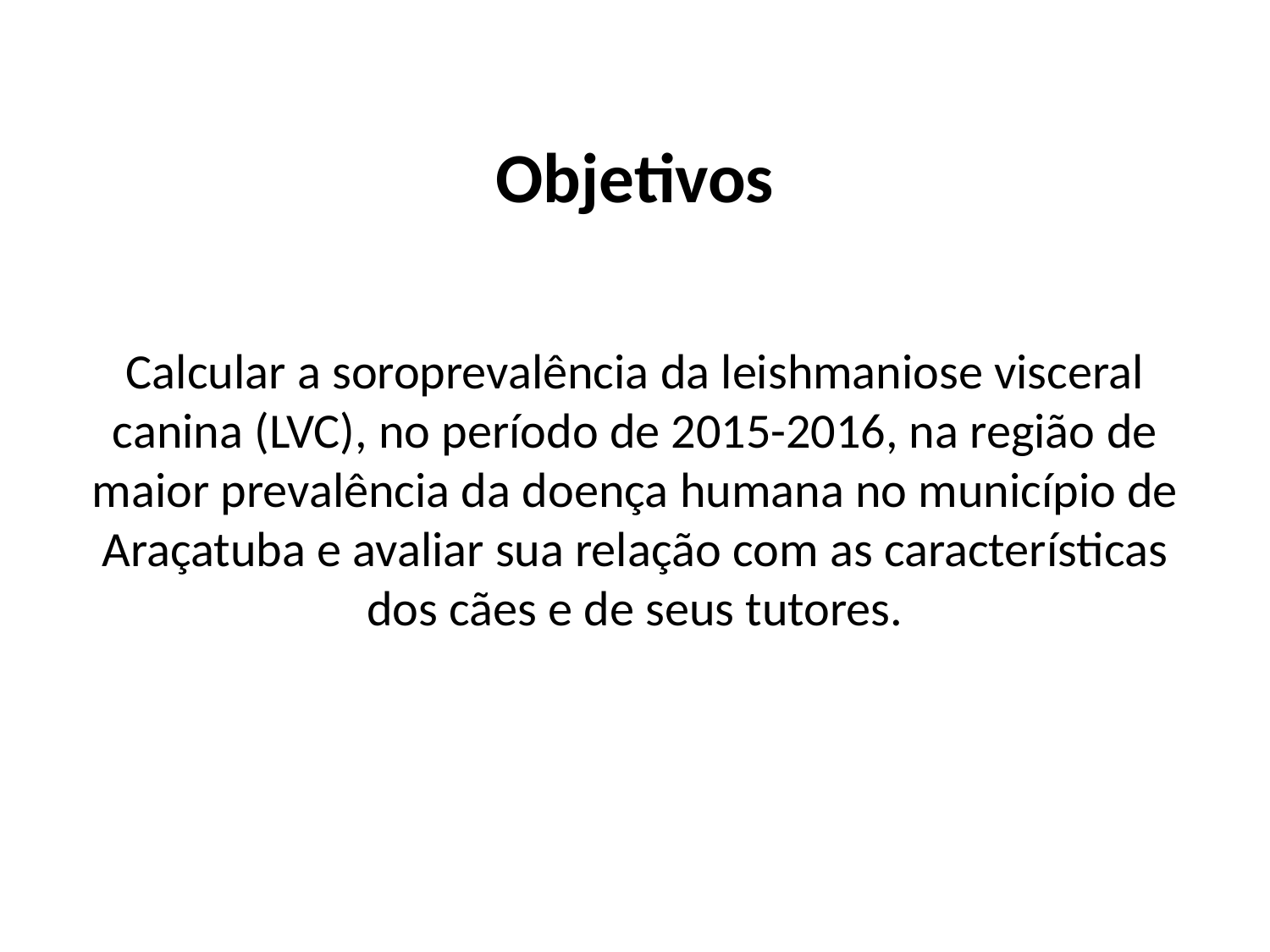

Objetivos

Calcular a soroprevalência da leishmaniose visceral canina (LVC), no período de 2015-2016, na região de maior prevalência da doença humana no município de Araçatuba e avaliar sua relação com as características dos cães e de seus tutores.